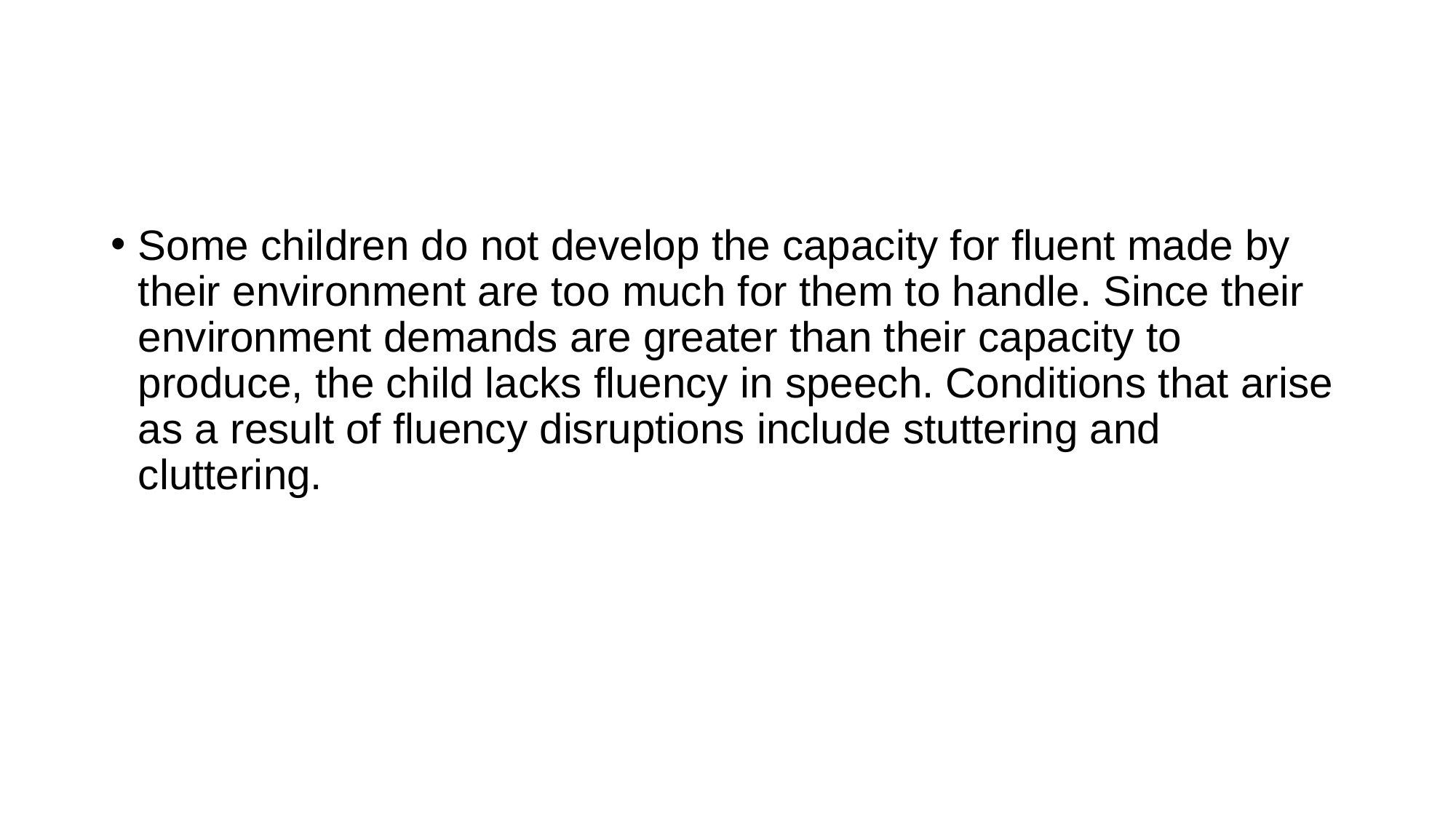

Some children do not develop the capacity for fluent made by their environment are too much for them to handle. Since their environment demands are greater than their capacity to produce, the child lacks fluency in speech. Conditions that arise as a result of fluency disruptions include stuttering and cluttering.